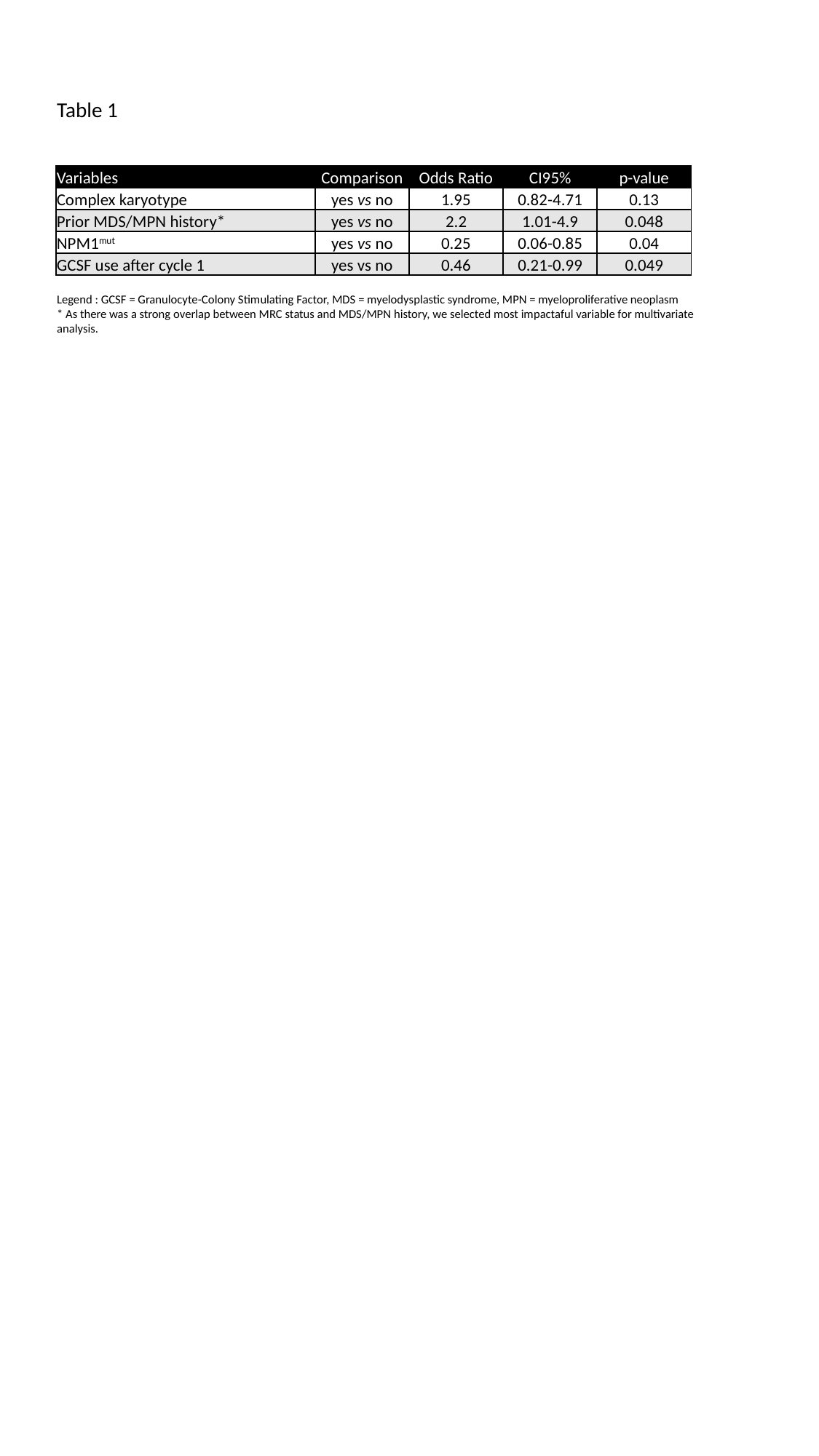

Table 1
| Variables | Comparison | Odds Ratio | CI95% | p-value |
| --- | --- | --- | --- | --- |
| Complex karyotype | yes vs no | 1.95 | 0.82-4.71 | 0.13 |
| Prior MDS/MPN history\* | yes vs no | 2.2 | 1.01-4.9 | 0.048 |
| NPM1mut | yes vs no | 0.25 | 0.06-0.85 | 0.04 |
| GCSF use after cycle 1 | yes vs no | 0.46 | 0.21-0.99 | 0.049 |
Legend : GCSF = Granulocyte-Colony Stimulating Factor, MDS = myelodysplastic syndrome, MPN = myeloproliferative neoplasm
* As there was a strong overlap between MRC status and MDS/MPN history, we selected most impactaful variable for multivariate analysis.